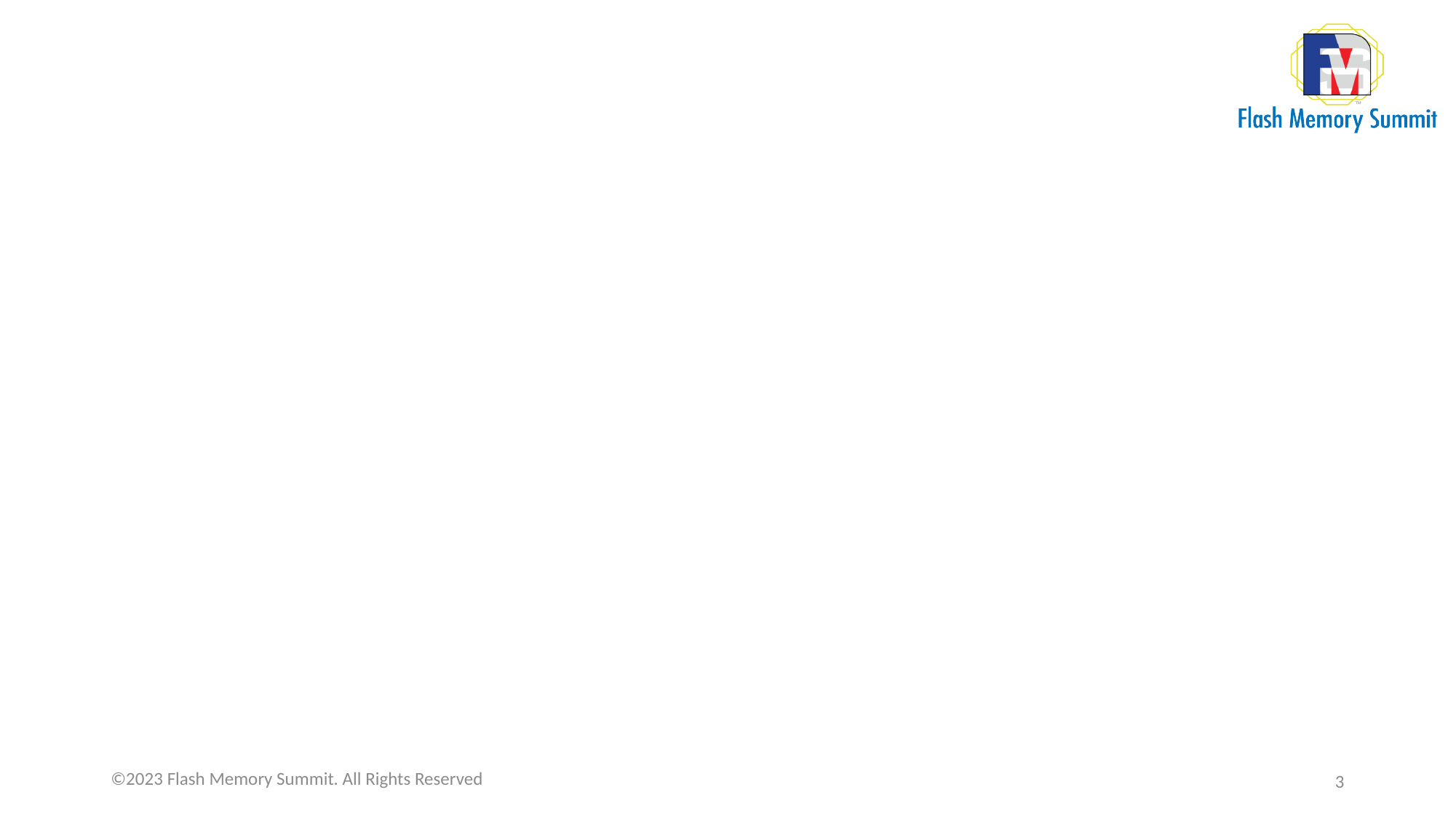

#

©2023 Flash Memory Summit. All Rights Reserved
3